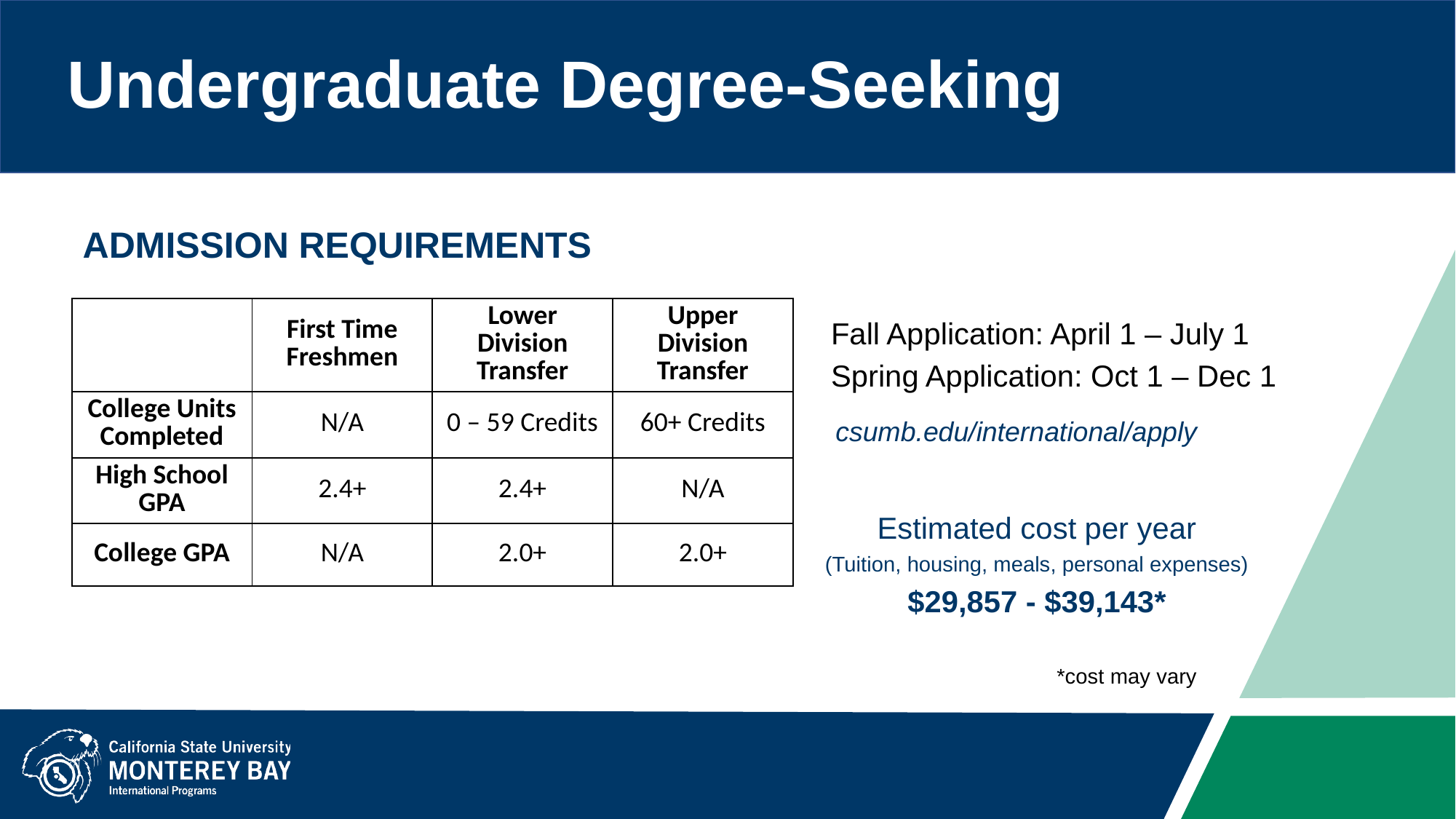

# Undergraduate Degree-Seeking
ADMISSION REQUIREMENTS

|  | First Time Freshmen | Lower Division Transfer | Upper Division Transfer |
| --- | --- | --- | --- |
| College Units Completed | N/A | 0 – 59 Credits | 60+ Credits |
| High School GPA | 2.4+ | 2.4+ | N/A |
| College GPA | N/A | 2.0+ | 2.0+ |
Fall Application: April 1 – July 1
Spring Application: Oct 1 – Dec 1
csumb.edu/international/apply
Estimated cost per year
(Tuition, housing, meals, personal expenses)
$29,857 - $39,143*

*cost may vary